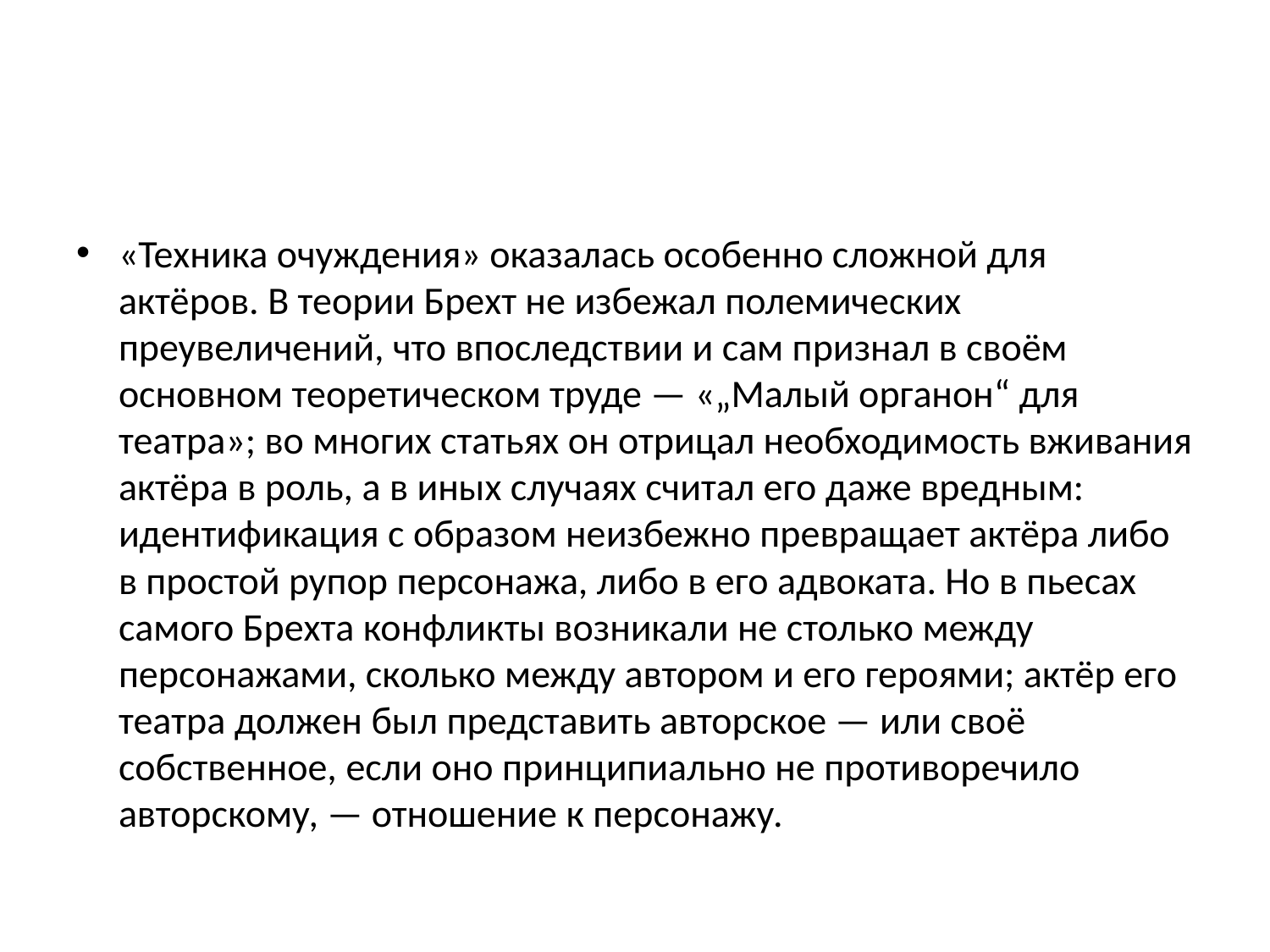

#
«Техника очуждения» оказалась особенно сложной для актёров. В теории Брехт не избежал полемических преувеличений, что впоследствии и сам признал в своём основном теоретическом труде — «„Малый органон“ для театра»; во многих статьях он отрицал необходимость вживания актёра в роль, а в иных случаях считал его даже вредным: идентификация с образом неизбежно превращает актёра либо в простой рупор персонажа, либо в его адвоката. Но в пьесах самого Брехта конфликты возникали не столько между персонажами, сколько между автором и его героями; актёр его театра должен был представить авторское — или своё собственное, если оно принципиально не противоречило авторскому, — отношение к персонажу.